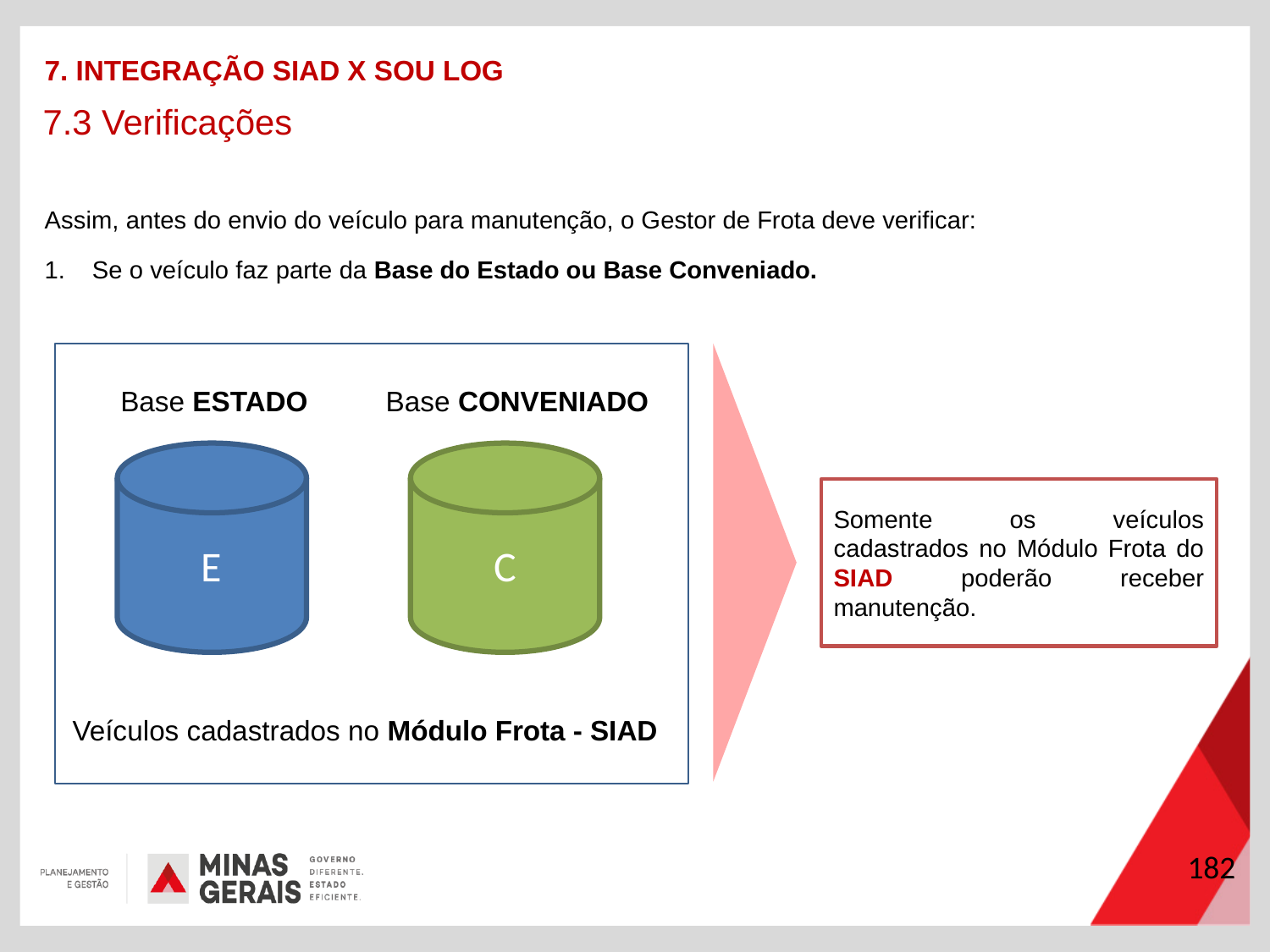

7. INTEGRAÇÃO SIAD X SOU LOG
7.3 Verificações

Assim, antes do envio do veículo para manutenção, o Gestor de Frota deve verificar:
Se o veículo faz parte da Base do Estado ou Base Conveniado.

Base ESTADO
Base CONVENIADO
E
C
Veículos cadastrados no Módulo Frota - SIAD
Somente os veículos cadastrados no Módulo Frota do SIAD poderão receber manutenção.